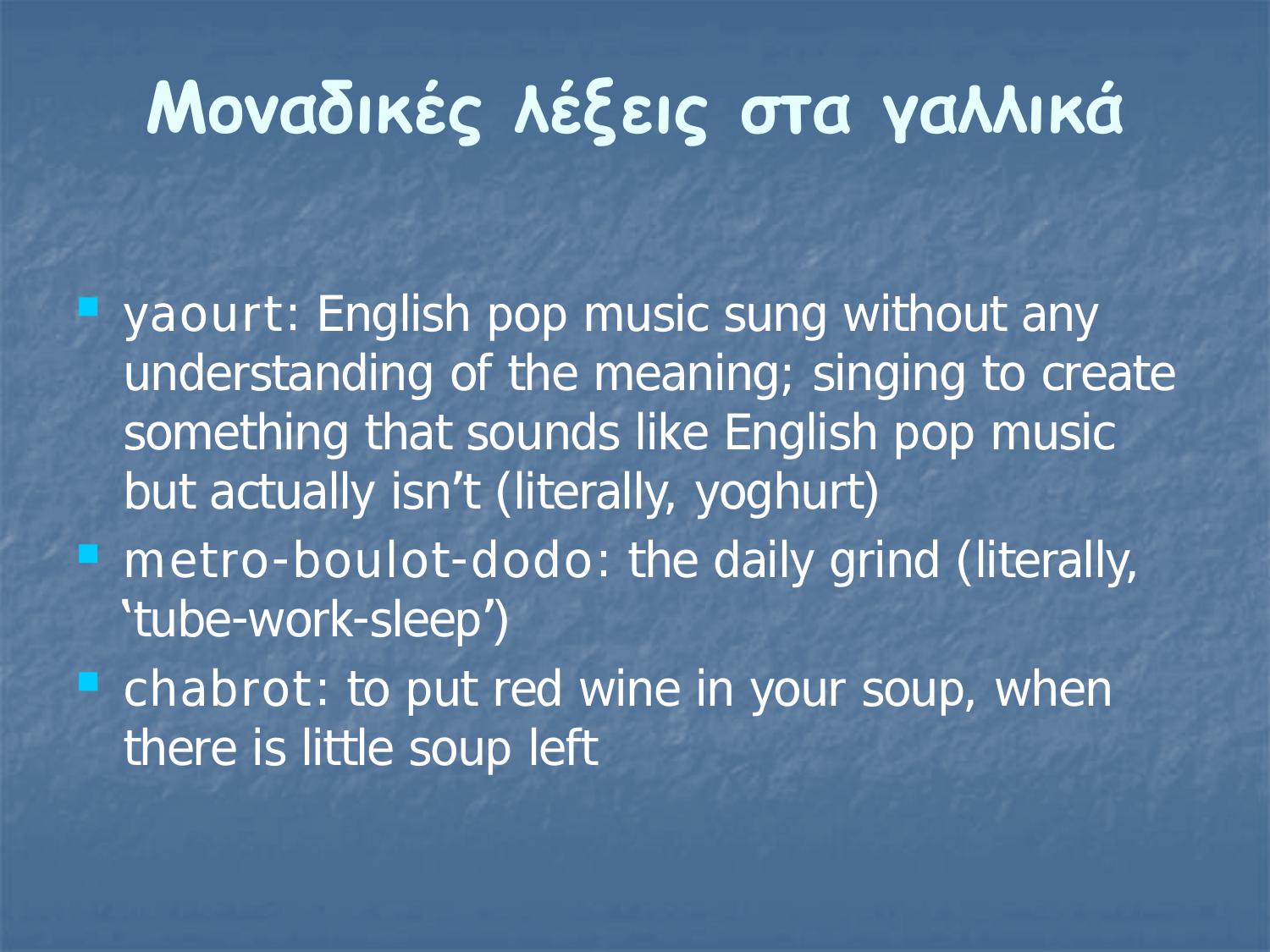

# Μοναδικές λέξεις στα γαλλικά

yaourt: English pop music sung without any understanding of the meaning; singing to create something that sounds like English pop music but actually isn’t (literally, yoghurt)
metro-boulot-dodo: the daily grind (literally, ‘tube-work-sleep’)
chabrot: to put red wine in your soup, when there is little soup left